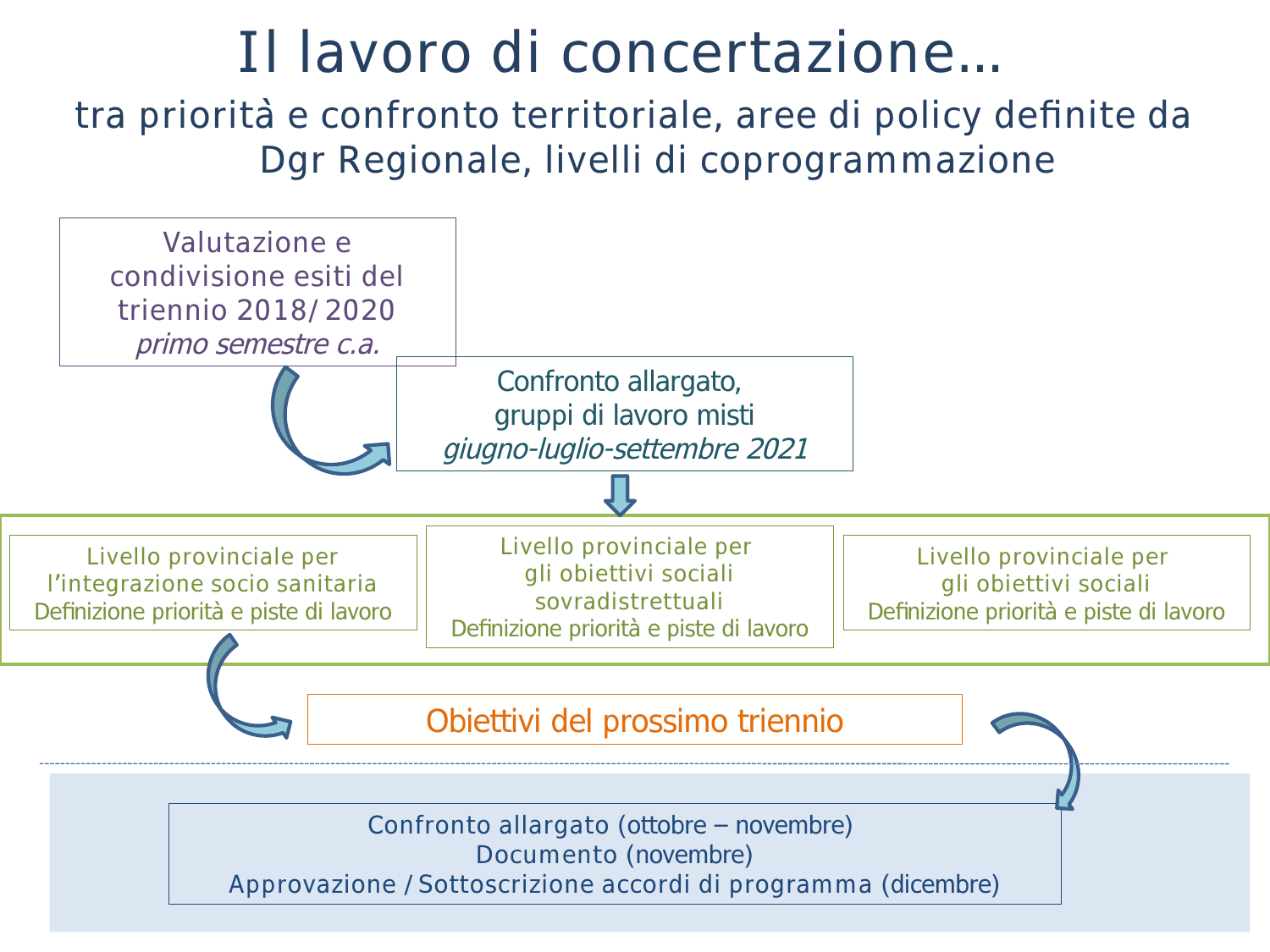

Il lavoro di concertazione…
tra priorità e confronto territoriale, aree di policy definite da Dgr Regionale, livelli di coprogrammazione

Valutazione e condivisione esiti del triennio 2018/2020
primo semestre c.a.

Confronto allargato,
gruppi di lavoro misti
giugno-luglio-settembre 2021

Livello provinciale per
gli obiettivi sociali sovradistrettuali
Definizione priorità e piste di lavoro
Livello provinciale per l’integrazione socio sanitaria
Definizione priorità e piste di lavoro
Livello provinciale per
gli obiettivi sociali
Definizione priorità e piste di lavoro

Obiettivi del prossimo triennio

Confronto allargato (ottobre – novembre)
Documento (novembre)
Approvazione /Sottoscrizione accordi di programma (dicembre)